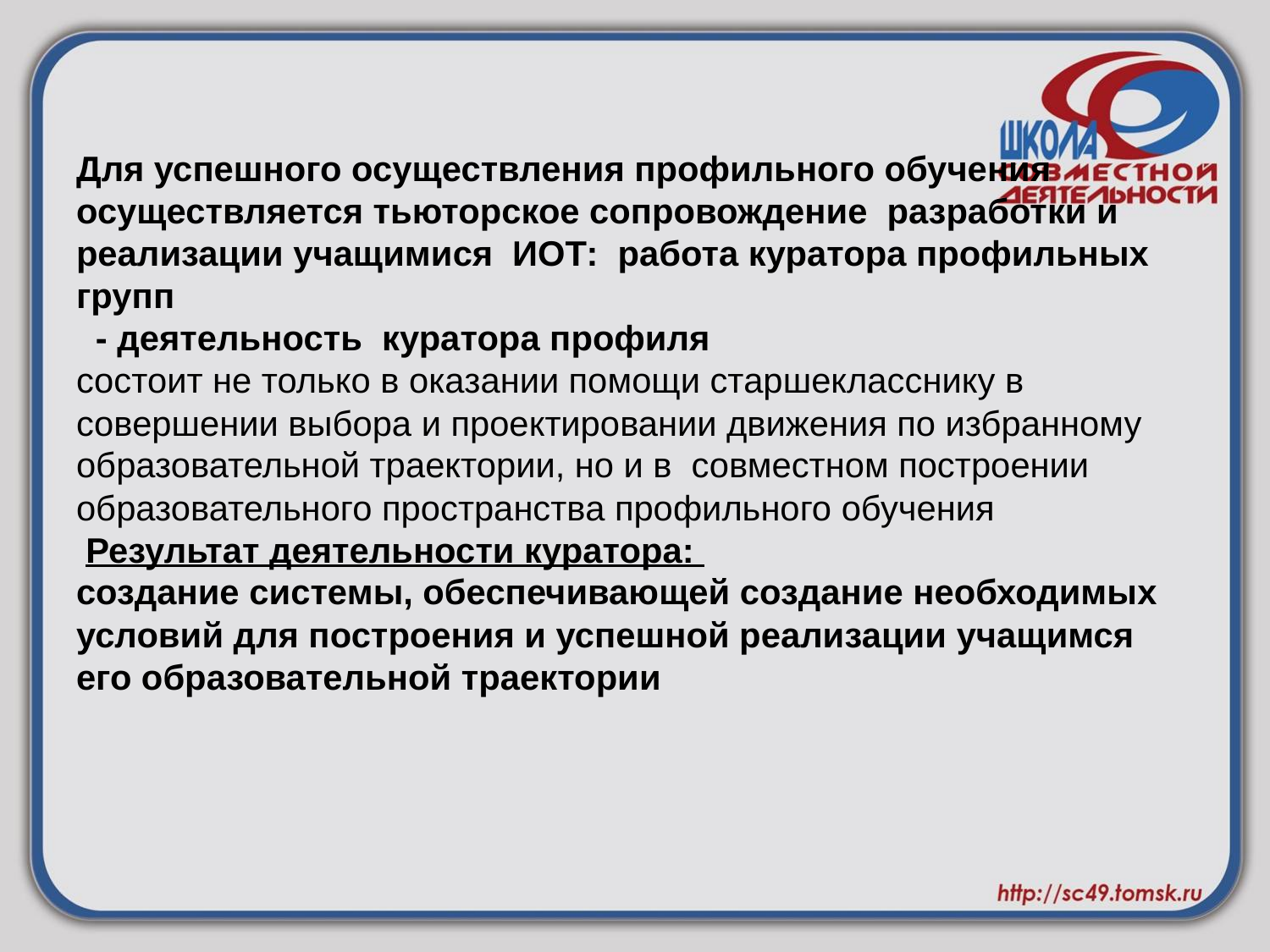

# Для успешного осуществления профильного обучения  осуществляется тьюторское сопровождение  разработки и реализации учащимися  ИОТ:  работа куратора профильных групп - деятельность  куратора профиля состоит не только в оказании помощи старшекласснику в совершении выбора и проектировании движения по избранному образовательной траектории, но и в  совместном построении   образовательного пространства профильного обучения Результат деятельности куратора: создание системы, обеспечивающей создание необходимых  условий для построения и успешной реализации учащимся его образовательной траектории